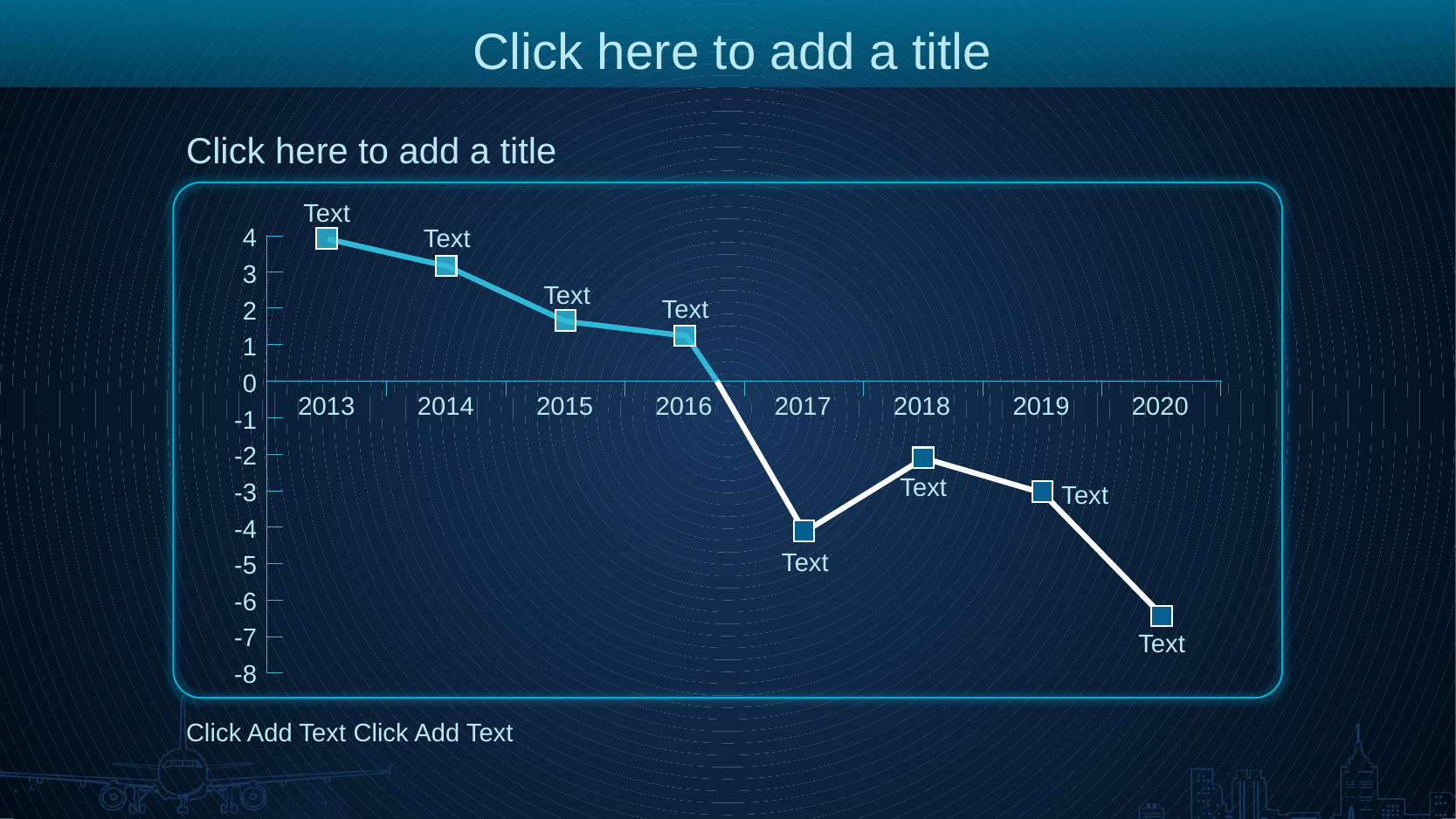

Click here to add a title
Click here to add a title

Text
Text

Text
Text

Text
Text

Text

Text
4
3
2
1
0
2013
2014
2015
2016
2017
2018
2019
2020
-1
-2
-3
-4
-5
-6
-7
-8
Click Add Text Click Add Text